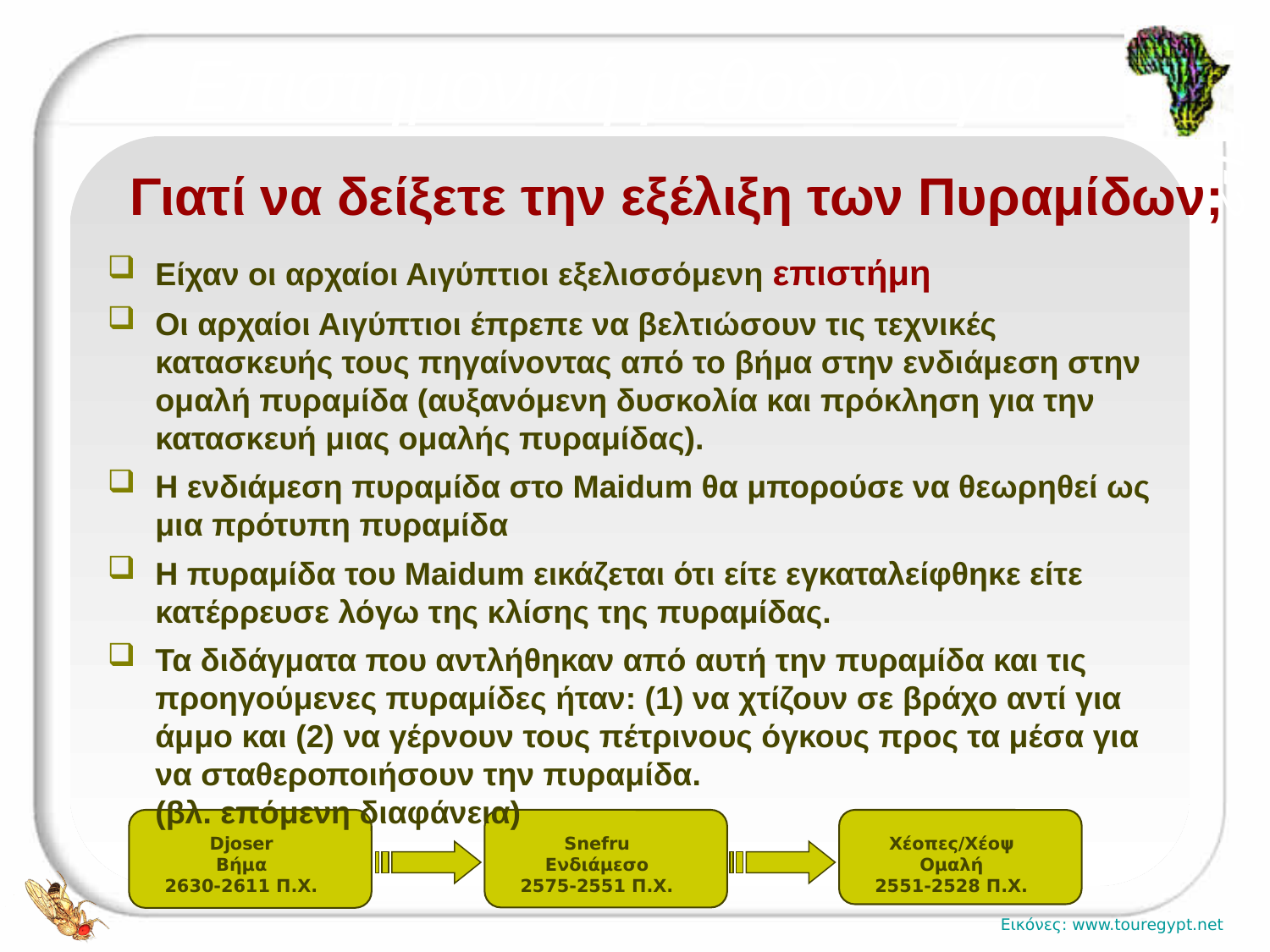

Γιατί να δείξετε την εξέλιξη των Πυραμίδων;
Είχαν οι αρχαίοι Αιγύπτιοι εξελισσόμενη επιστήμη
Οι αρχαίοι Αιγύπτιοι έπρεπε να βελτιώσουν τις τεχνικές κατασκευής τους πηγαίνοντας από το βήμα στην ενδιάμεση στην ομαλή πυραμίδα (αυξανόμενη δυσκολία και πρόκληση για την κατασκευή μιας ομαλής πυραμίδας).
Η ενδιάμεση πυραμίδα στο Maidum θα μπορούσε να θεωρηθεί ως μια πρότυπη πυραμίδα
Η πυραμίδα του Maidum εικάζεται ότι είτε εγκαταλείφθηκε είτε κατέρρευσε λόγω της κλίσης της πυραμίδας.
Τα διδάγματα που αντλήθηκαν από αυτή την πυραμίδα και τις προηγούμενες πυραμίδες ήταν: (1) να χτίζουν σε βράχο αντί για άμμο και (2) να γέρνουν τους πέτρινους όγκους προς τα μέσα για να σταθεροποιήσουν την πυραμίδα.
(βλ. επόμενη διαφάνεια)

Djoser
Βήμα
2630-2611 Π.Χ.

Snefru
Ενδιάμεσο
2575-2551 Π.Χ.

Χέοπες/Χέοψ
Ομαλή
2551-2528 Π.Χ.

Εικόνες: www.touregypt.net